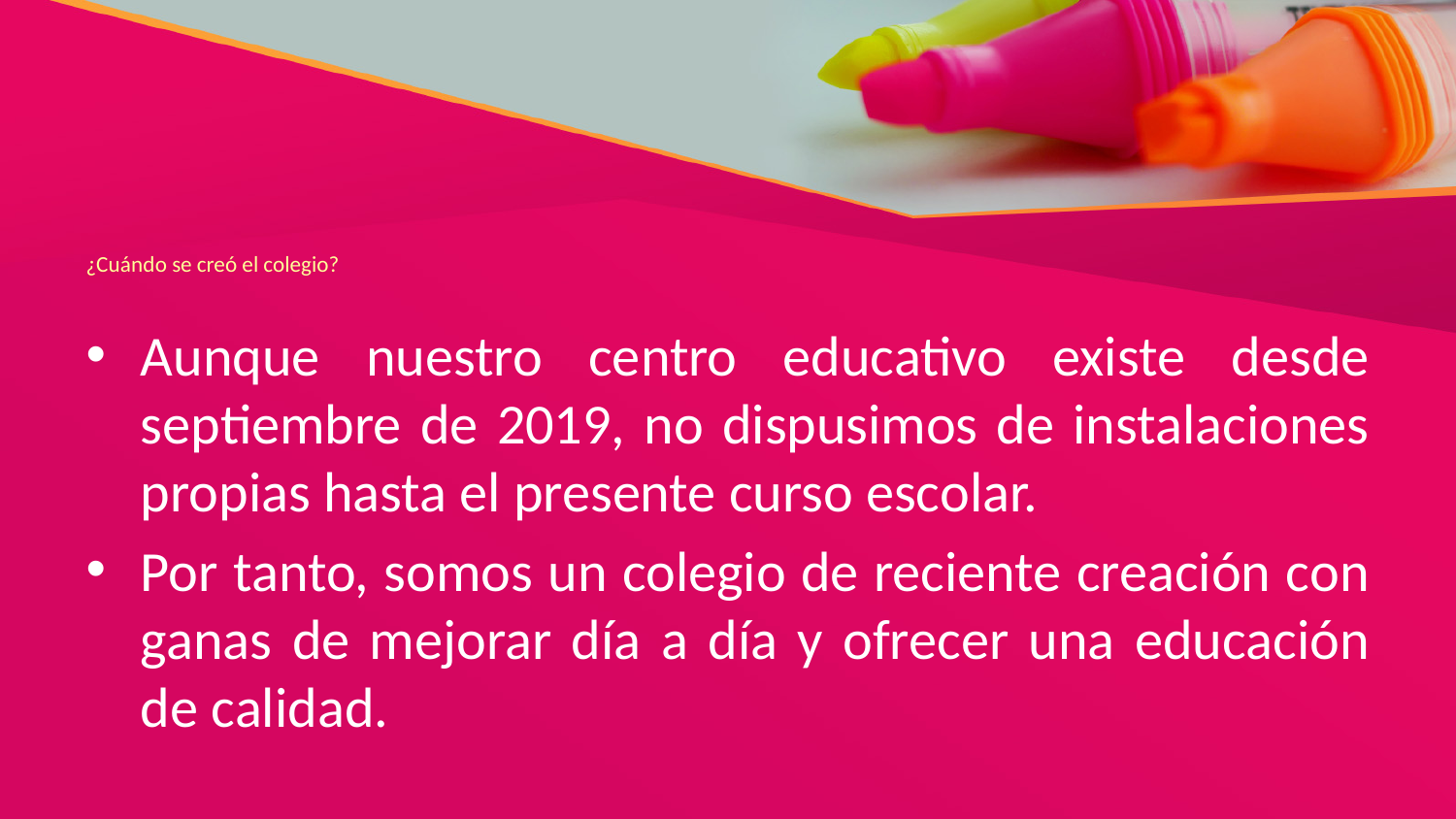

# ¿Cuándo se creó el colegio?
Aunque nuestro centro educativo existe desde septiembre de 2019, no dispusimos de instalaciones propias hasta el presente curso escolar.
Por tanto, somos un colegio de reciente creación con ganas de mejorar día a día y ofrecer una educación de calidad.